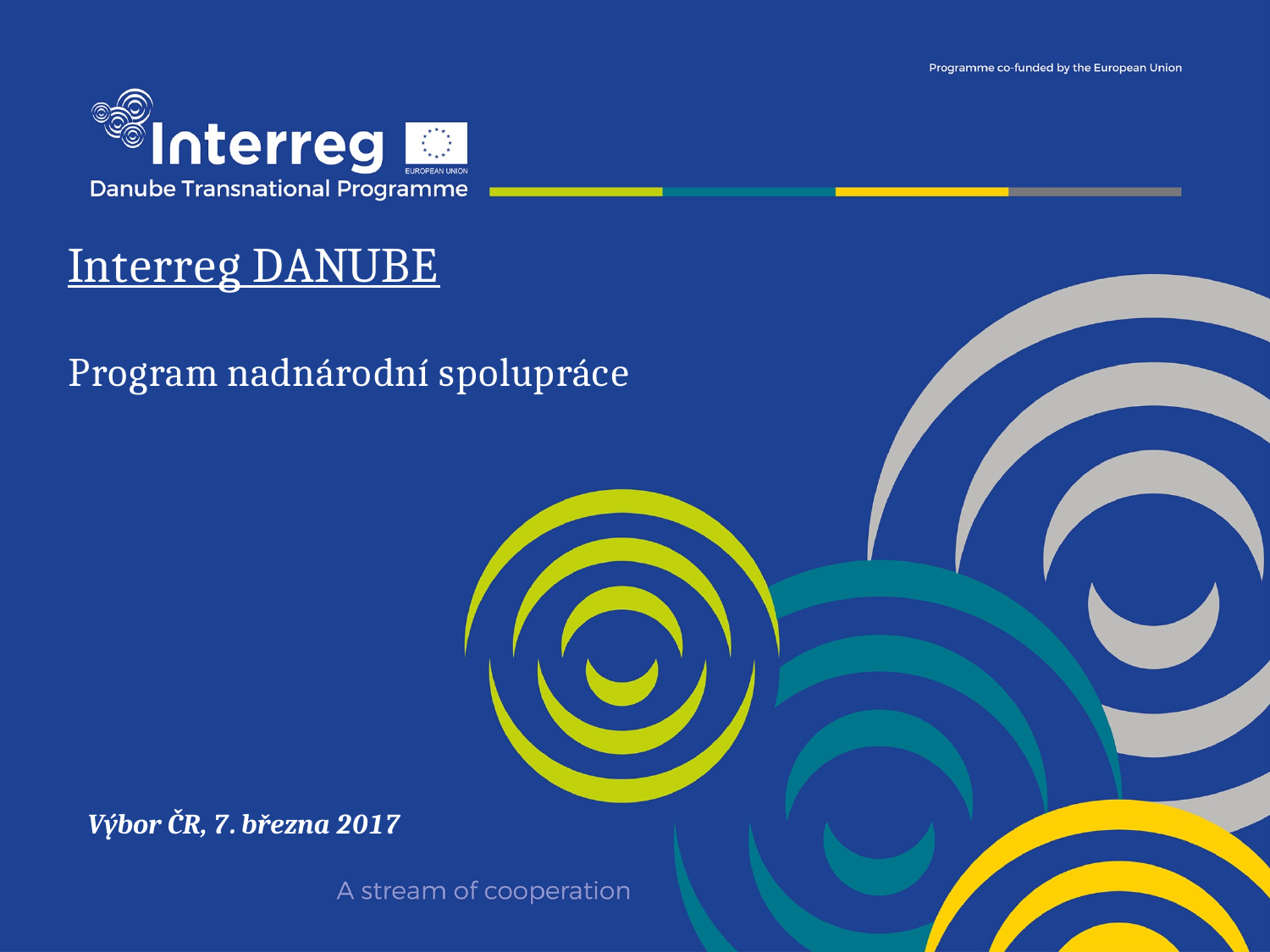

# Interreg DANUBE Program nadnárodní spolupráce
Výbor ČR, 7. března 2017